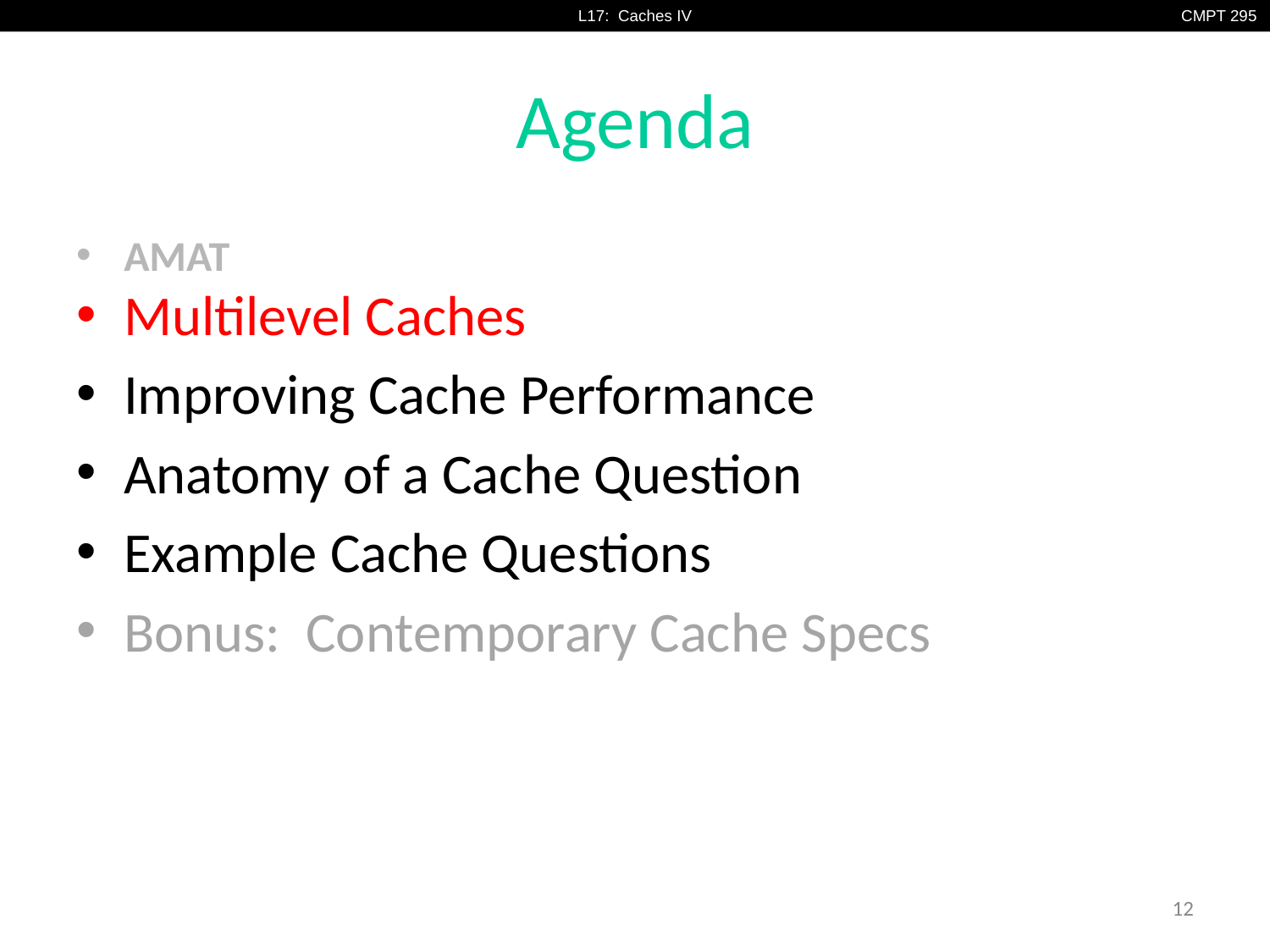

# Agenda
AMAT
Multilevel Caches
Improving Cache Performance
Anatomy of a Cache Question
Example Cache Questions
Bonus:  Contemporary Cache Specs

12